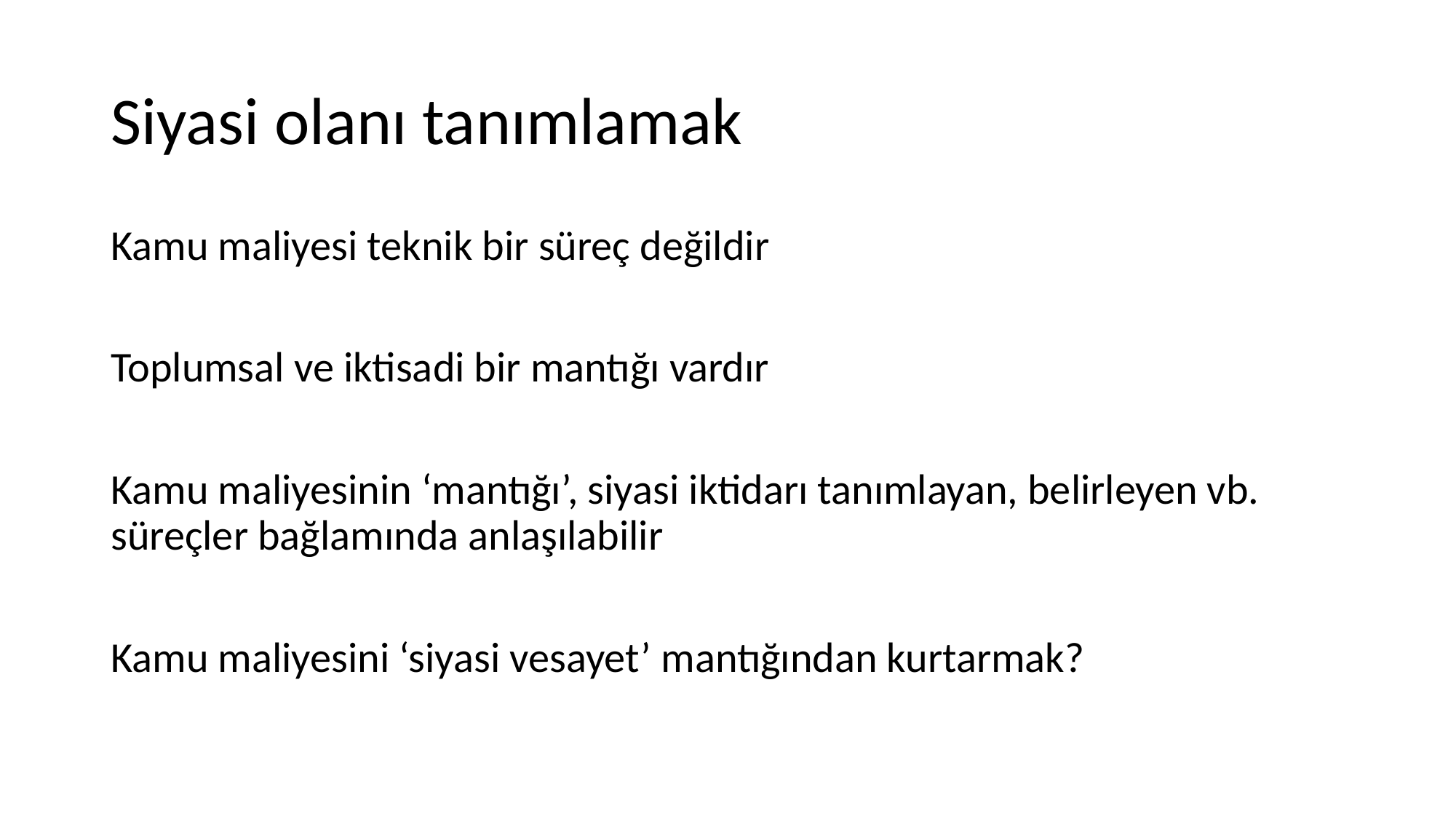

# Siyasi olanı tanımlamak
Kamu maliyesi teknik bir süreç değildir

Toplumsal ve iktisadi bir mantığı vardır

Kamu maliyesinin ‘mantığı’, siyasi iktidarı tanımlayan, belirleyen vb. süreçler bağlamında anlaşılabilir

Kamu maliyesini ‘siyasi vesayet’ mantığından kurtarmak?